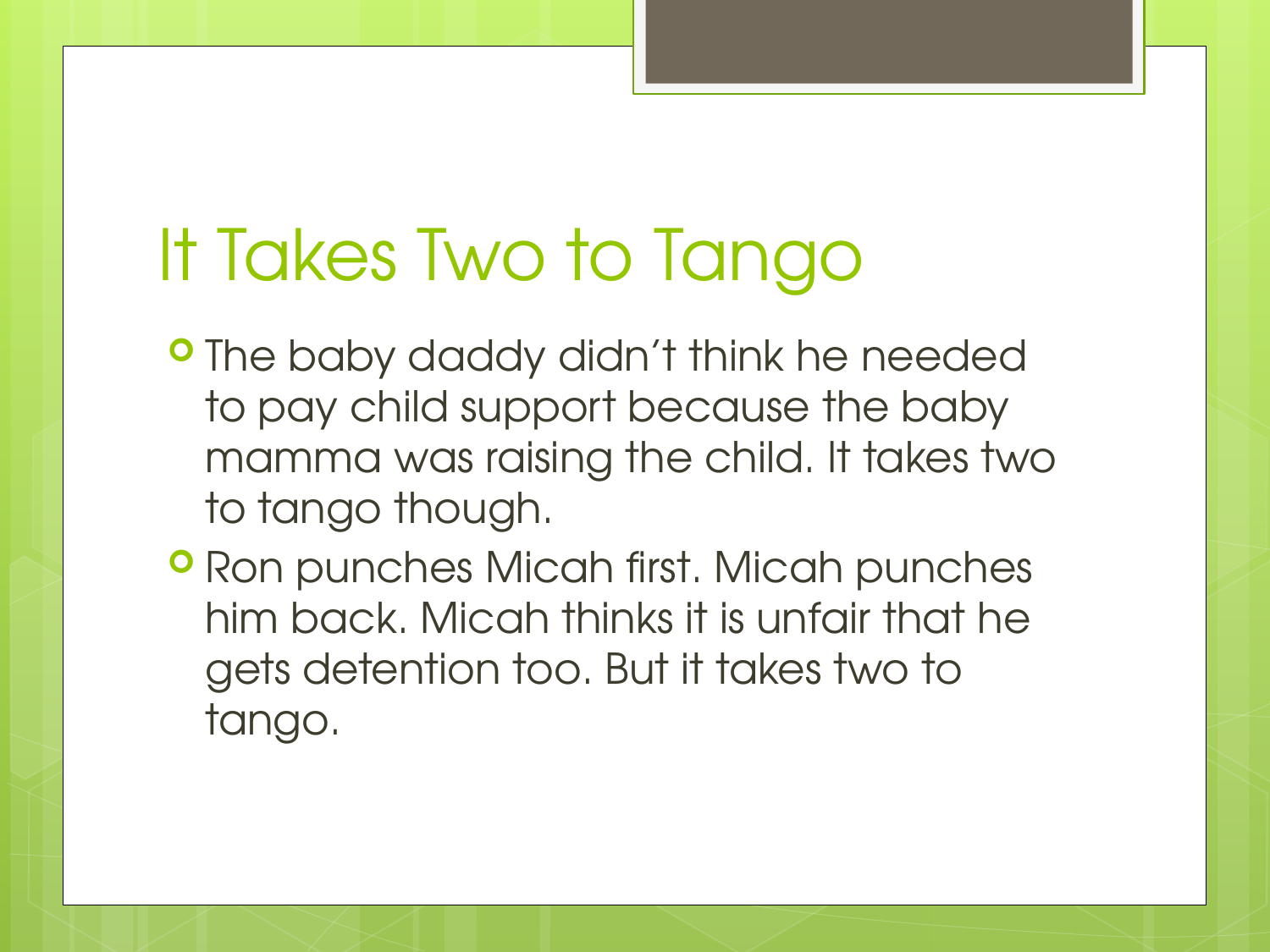

# It Takes Two to Tango
The baby daddy didn’t think he needed to pay child support because the baby mamma was raising the child. It takes two to tango though.
Ron punches Micah first. Micah punches him back. Micah thinks it is unfair that he gets detention too. But it takes two to tango.